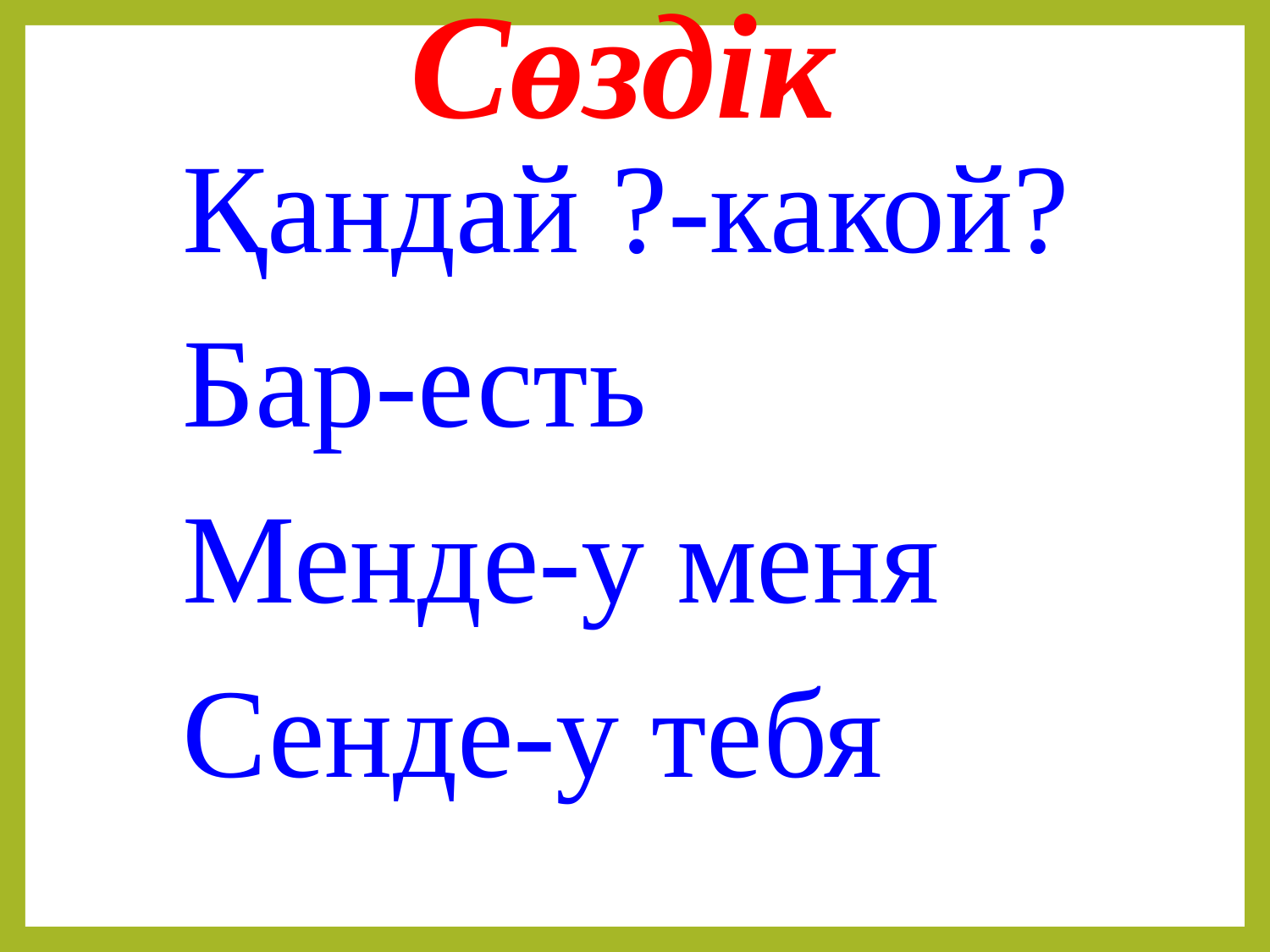

Сөздік
Қандай ?-какой?
Бар-есть
Менде-у меня
Сенде-у тебя